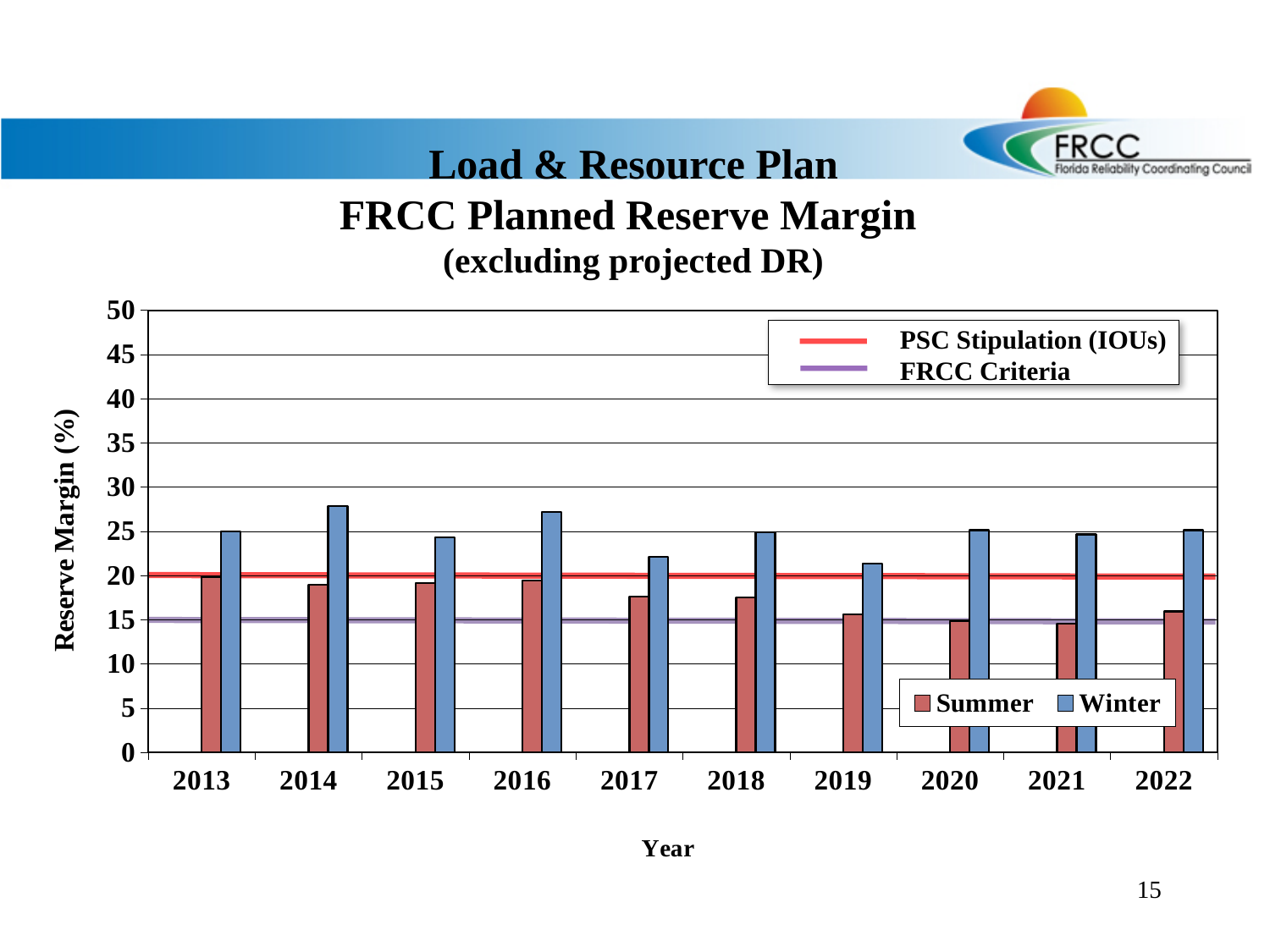

# Load & Resource Plan FRCC Planned Reserve Margin (excluding projected DR)

### Chart

| Category | Summer | Winter | Summer | Winter |
|---|---|---|---|---|
| 2013 | None | None | 19.848887596989073 | 24.98996889617903 |
| 2014 | None | None | 18.94468902412671 | 27.82894754388557 |
| 2015 | None | None | 19.150936178352065 | 24.333808306441735 |
| 2016 | None | None | 19.42558247393047 | 27.17616215207974 |
| 2017 | None | None | 17.612799056464876 | 22.119328366953155 |
| 2018 | None | None | 17.500644197411507 | 24.903194091346926 |
| 2019 | None | None | 15.57756565154672 | 21.338574584064727 |
| 2020 | None | None | 14.839657331831654 | 25.132439164354853 |
| 2021 | None | None | 14.52756782342161 | 24.667857148165385 |
| 2022 | None | None | 15.95797397350442 | 25.126254985246735 |
PSC Stipulation (IOUs)
FRCC Criteria

15